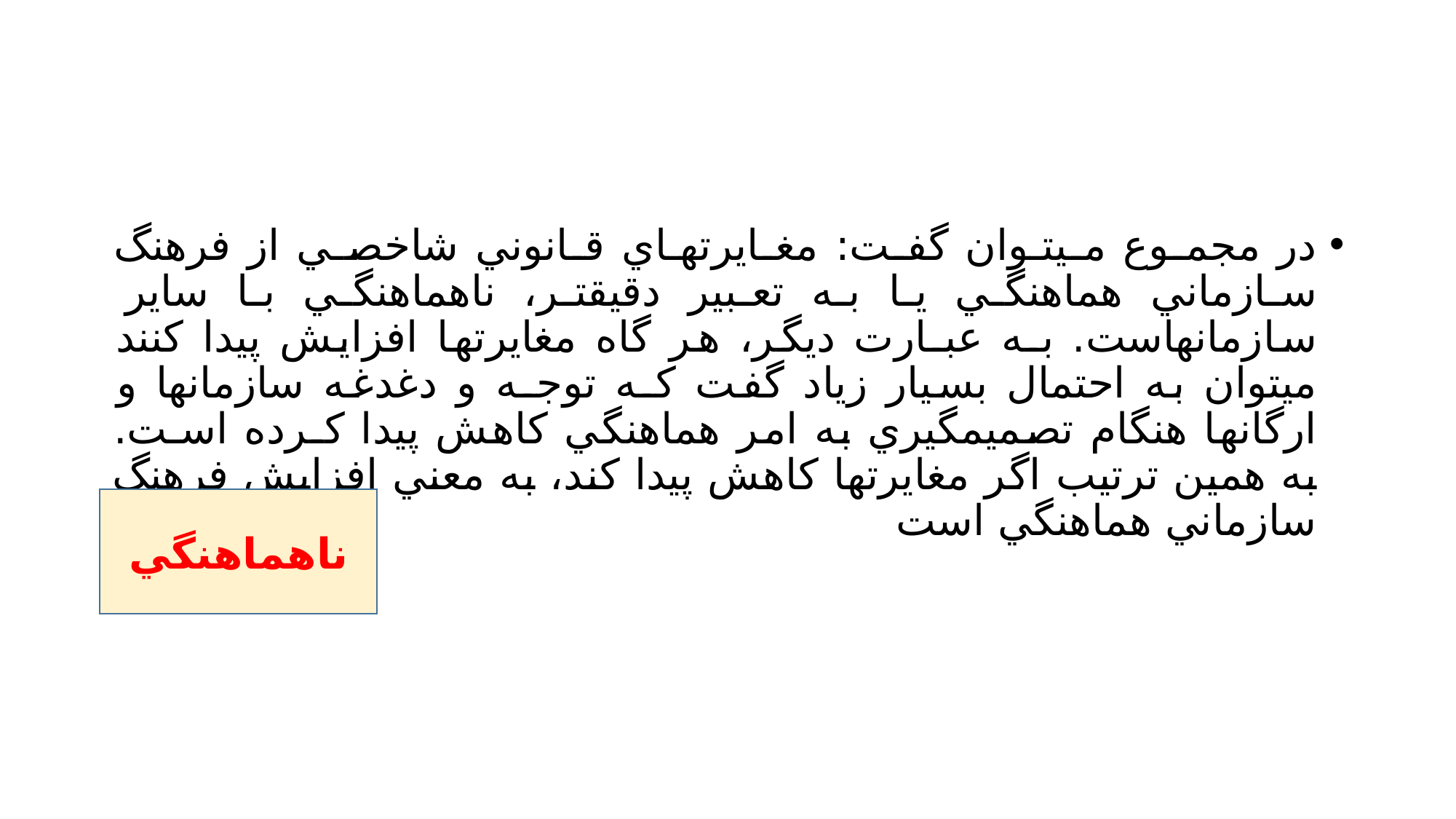

#
در مجمـوع مـيتـوان گفـت: مغـايرتهـاي قـانوني شاخصـي از فرهنگ سازماني هماهنگي يا به تعبير دقيقتر، ناهماهنگي با ساير سازمانهاست. بـه عبـارت ديگر، هر گاه مغايرتها افزايش پيدا كنند ميتوان به احتمال بسيار زياد گفت كـه توجـه و دغدغه سازمانها و ارگانها هنگام تصميمگيري به امر هماهنگي كاهش پيدا كـرده اسـت. به همين ترتيب اگر مغايرتها كاهش پيدا كند، به معني افزايش فرهنگ سازماني هماهنگي است

ناهماهنگي